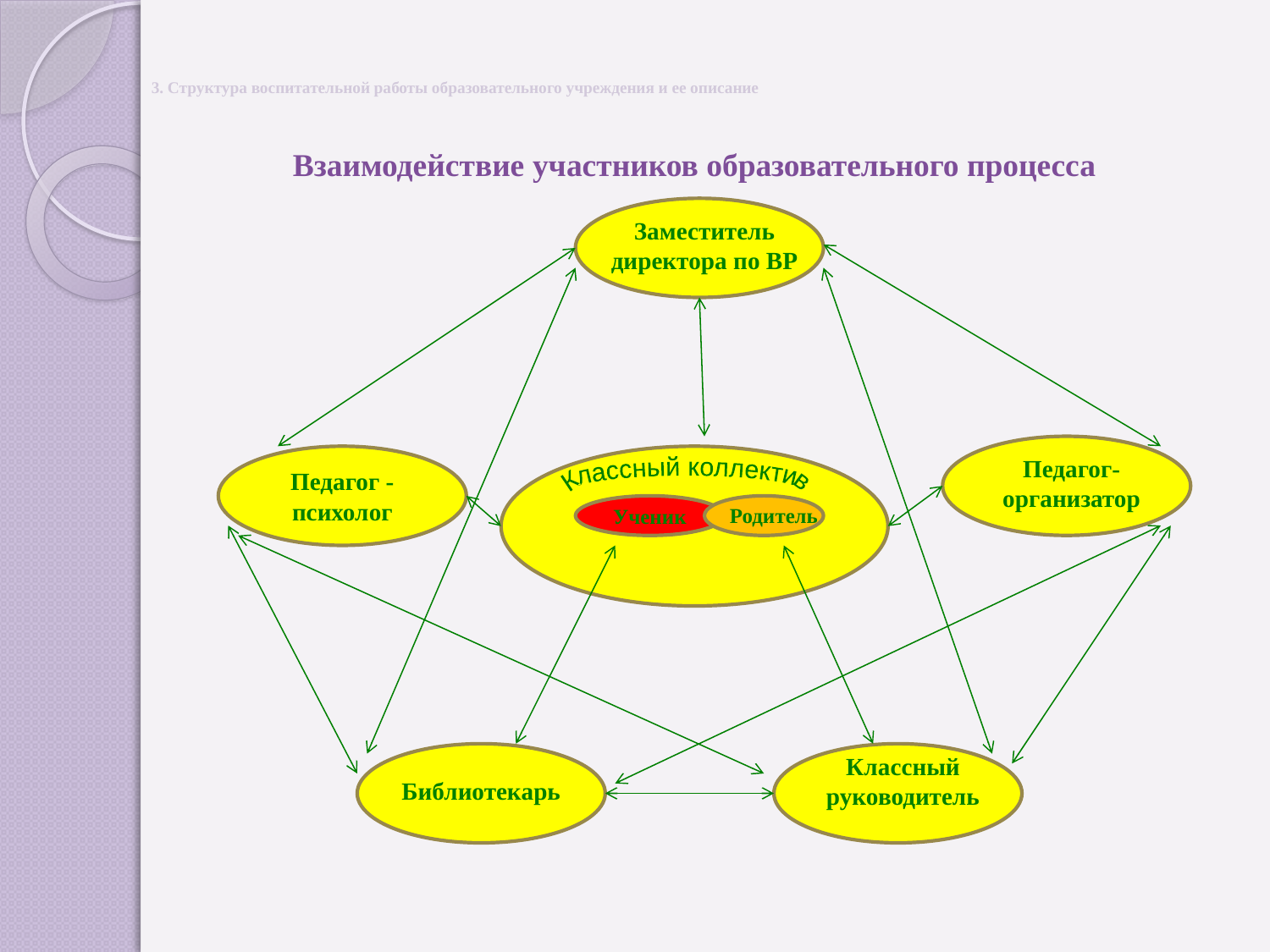

# 3. Структура воспитательной работы образовательного учреждения и ее описание
Взаимодействие участников образовательного процесса

Заместитель директора по ВР

Педагог - психолог

Педагог-организатор
Классный коллектив
Ученик
Родитель

Классный руководитель
Библиотекарь